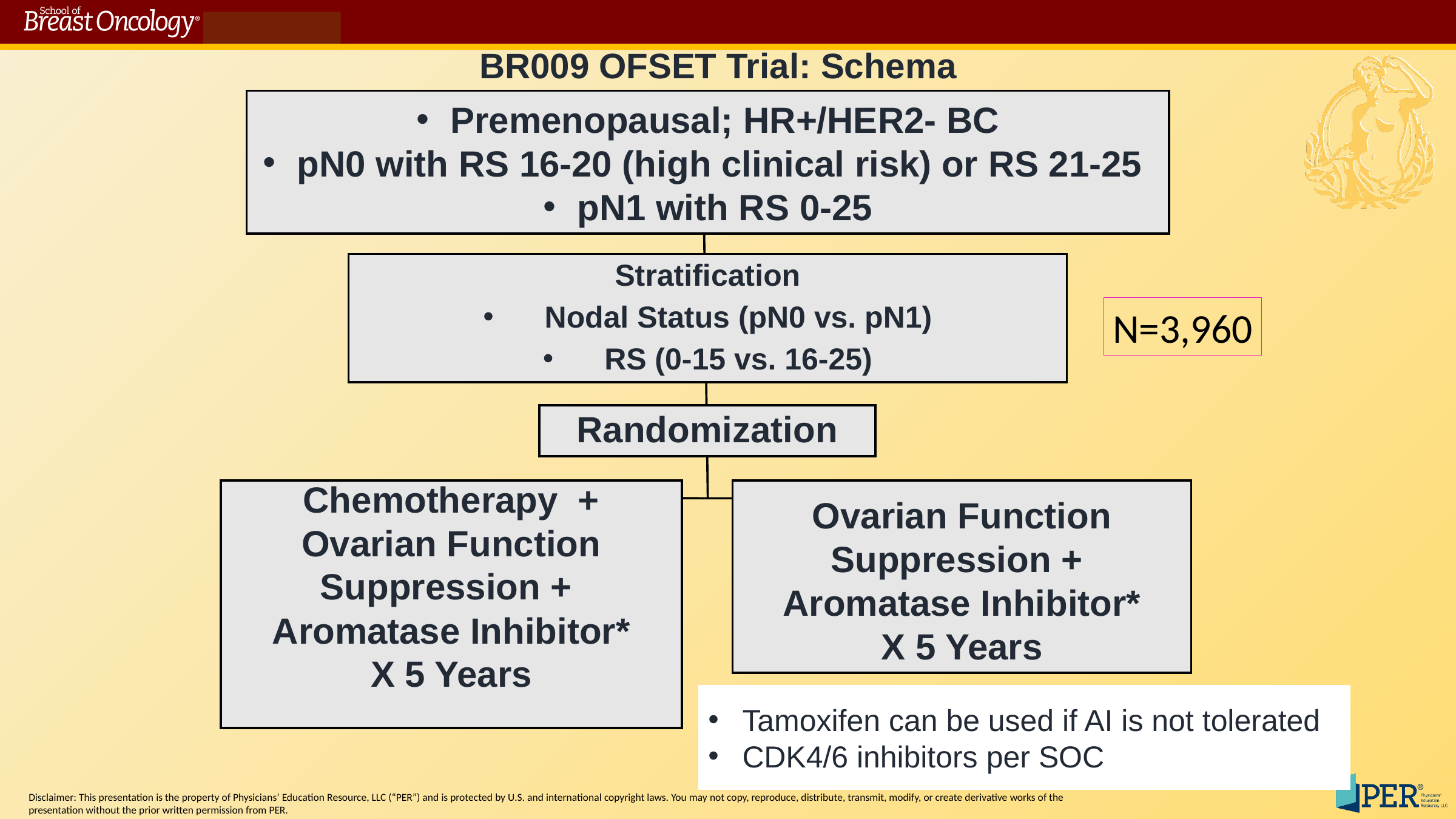

BR009 OFSET Trial: Schema
Premenopausal; HR+/HER2- BC
pN0 with RS 16-20 (high clinical risk) or RS 21-25
pN1 with RS 0-25

Stratification
Nodal Status (pN0 vs. pN1)
RS (0-15 vs. 16-25)
N=3,960
Randomization

 Chemotherapy  +
Ovarian Function Suppression +
Aromatase Inhibitor*
X 5 Years

Ovarian Function Suppression +
Aromatase Inhibitor*
X 5 Years

Tamoxifen can be used if AI is not tolerated
CDK4/6 inhibitors per SOC